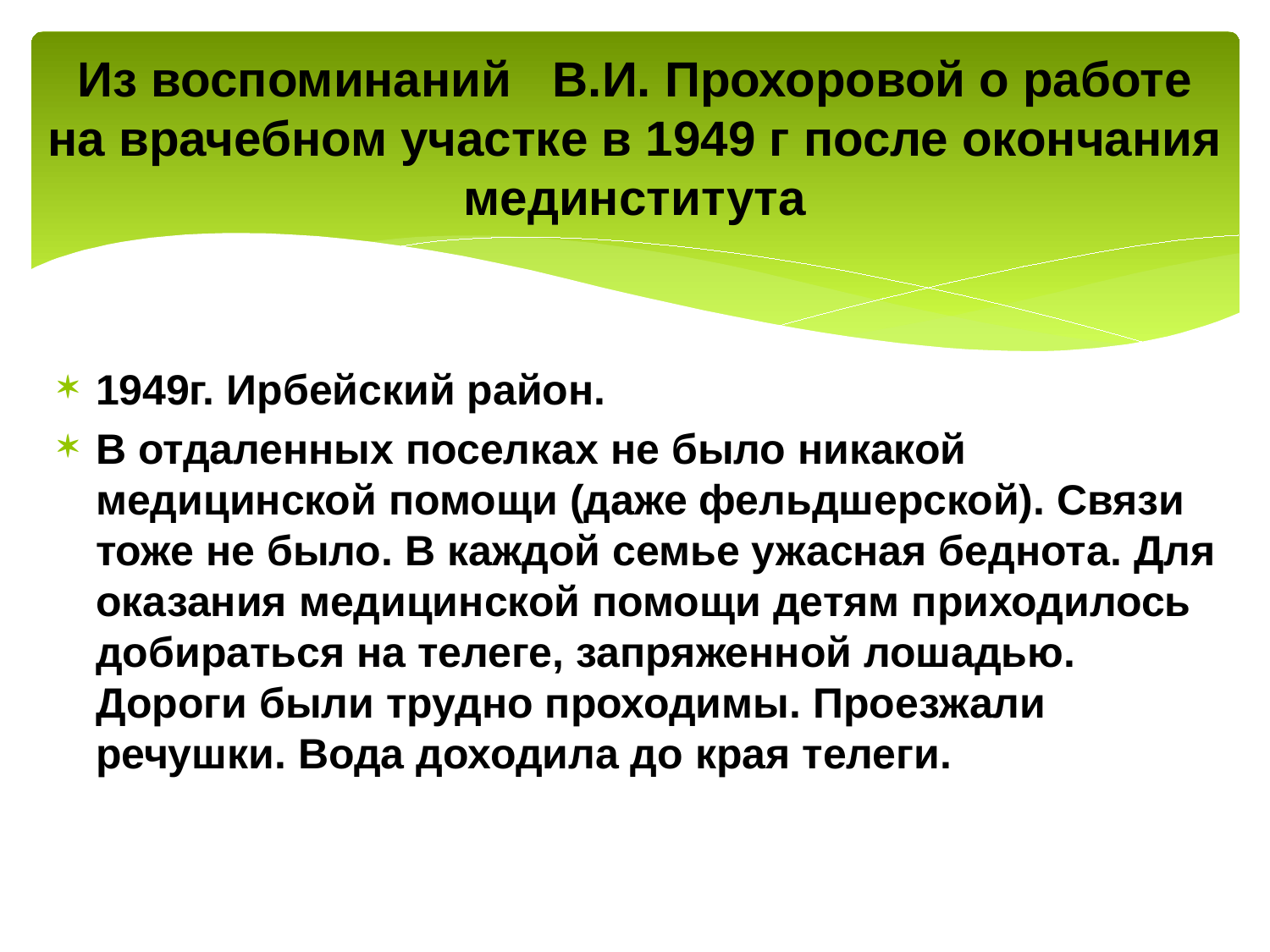

# Из воспоминаний   В.И. Прохоровой о работе на врачебном участке в 1949 г после окончания мединститута
1949г. Ирбейский район.
В отдаленных поселках не было никакой медицинской помощи (даже фельдшерской). Связи тоже не было. В каждой семье ужасная беднота. Для оказания медицинской помощи детям приходилось добираться на телеге, запряженной лошадью. Дороги были трудно проходимы. Проезжали речушки. Вода доходила до края телеги.